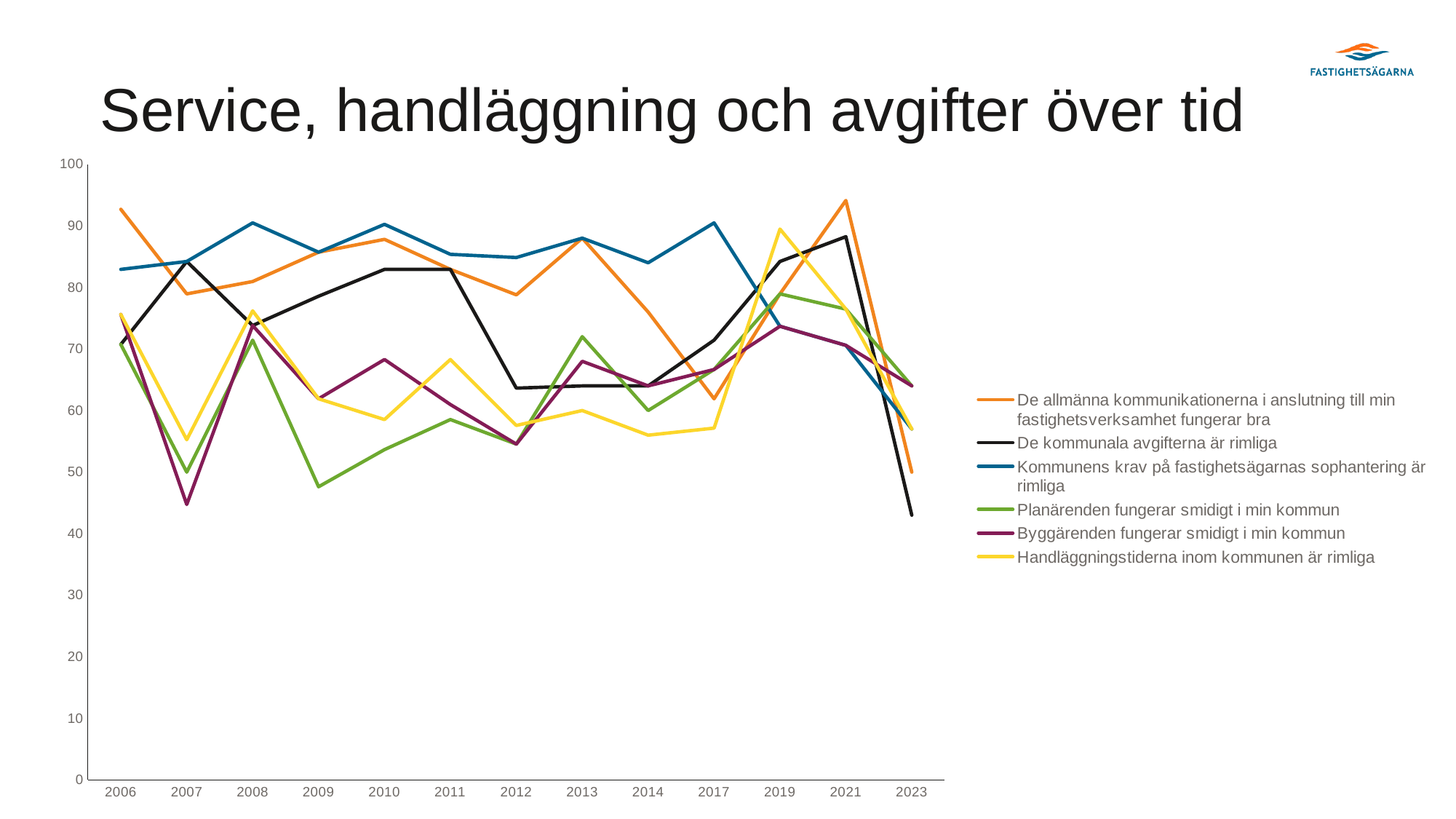

# Service, handläggning och avgifter över tid

### Chart

| Category | De allmänna kommunikationerna i anslutning till min fastighetsverksamhet fungerar bra | De kommunala avgifterna är rimliga | Kommunens krav på fastighetsägarnas sophantering är rimliga | Planärenden fungerar smidigt i min kommun | Byggärenden fungerar smidigt i min kommun | Handläggningstiderna inom kommunen är rimliga |
|---|---|---|---|---|---|---|
| 2006 | 92.6829 | 70.7317 | 82.9268 | 70.7317 | 75.6098 | 75.6098 |
| 2007 | 78.9474 | 84.2105 | 84.2105 | 50.0 | 44.7368 | 55.2632 |
| 2008 | 80.9524 | 73.8095 | 90.4762 | 71.4286 | 73.8095 | 76.1905 |
| 2009 | 85.7143 | 78.5714 | 85.7143 | 47.619 | 61.9048 | 61.9048 |
| 2010 | 87.8049 | 82.9268 | 90.2439 | 53.6585 | 68.2927 | 58.5366 |
| 2011 | 82.9268 | 82.9268 | 85.3659 | 58.5366 | 60.9756 | 68.2927 |
| 2012 | 78.7879 | 63.6364 | 84.8485 | 54.5455 | 54.5455 | 57.5758 |
| 2013 | 88.0 | 64.0 | 88.0 | 72.0 | 68.0 | 60.0 |
| 2014 | 76.0 | 64.0 | 84.0 | 60.0 | 64.0 | 56.0 |
| 2017 | 61.9048 | 71.4286 | 90.4762 | 66.6667 | 66.6667 | 57.1429 |
| 2019 | 78.9474 | 84.2105 | 73.6842 | 78.9474 | 73.6842 | 89.4737 |
| 2021 | 94.1176 | 88.2353 | 70.5882 | 76.4706 | 70.5882 | 76.4706 |
| 2023 | 50.0 | 43.0 | 57.0 | 64.0 | 64.0 | 57.0 |